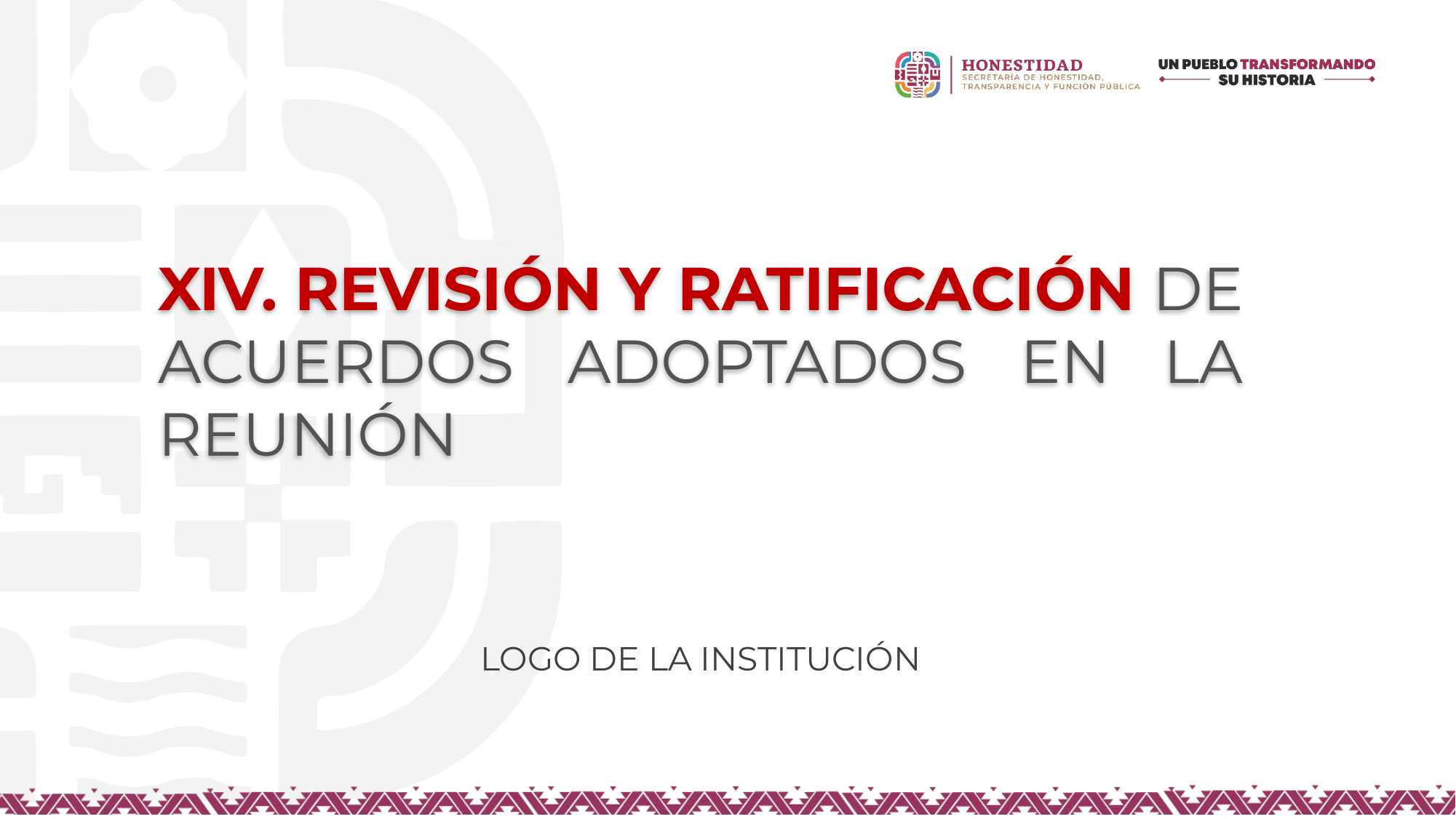

XIV. REVISIÓN Y RATIFICACIÓN DE ACUERDOS ADOPTADOS EN LA REUNIÓN

LOGO DE LA INSTITUCIÓN